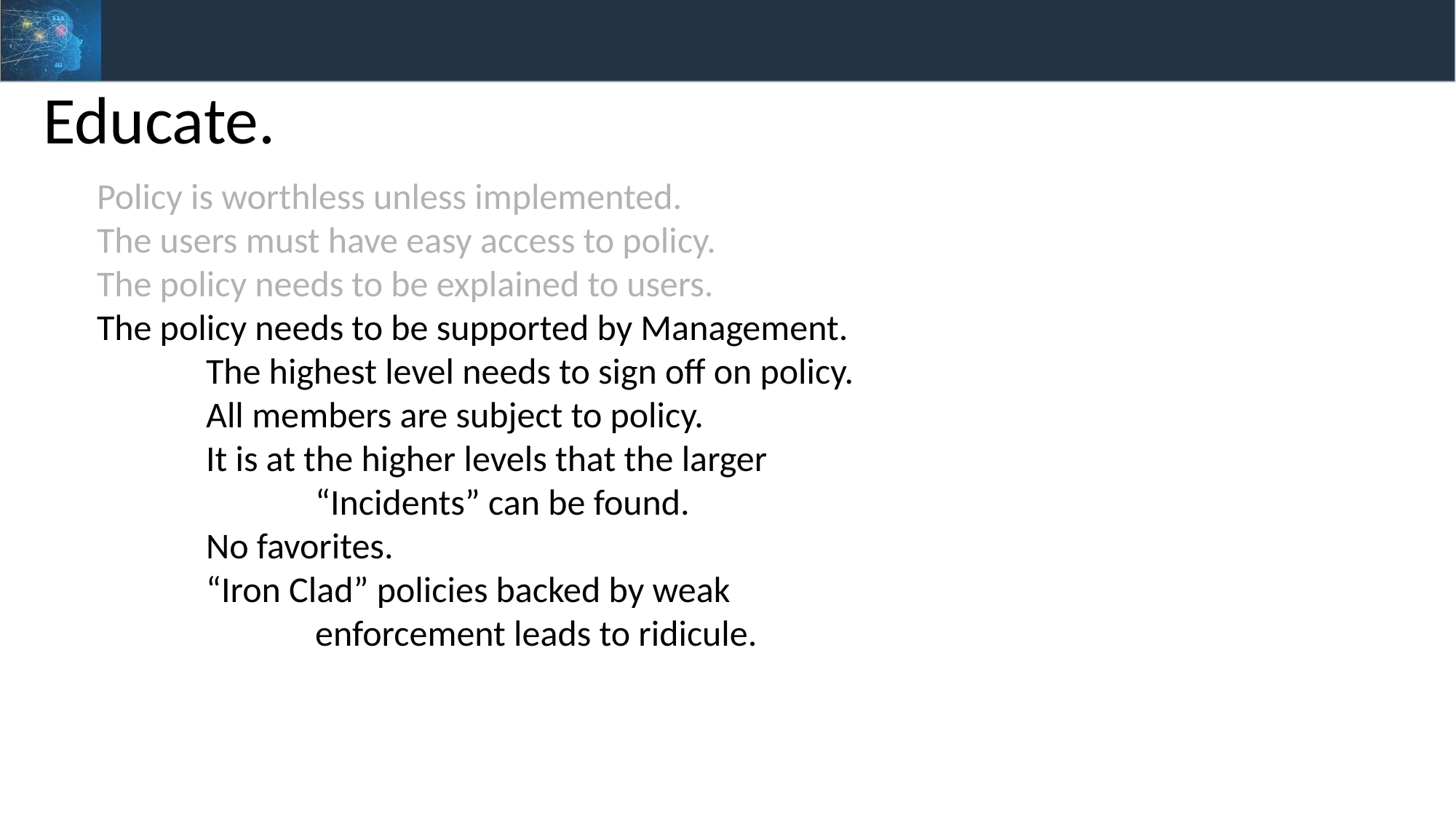

Educate.
Policy is worthless unless implemented.
The users must have easy access to policy.
The policy needs to be explained to users.
The policy needs to be supported by Management.
	The highest level needs to sign off on policy.
	All members are subject to policy.
	It is at the higher levels that the larger
		“Incidents” can be found.
	No favorites.
	“Iron Clad” policies backed by weak
		enforcement leads to ridicule.